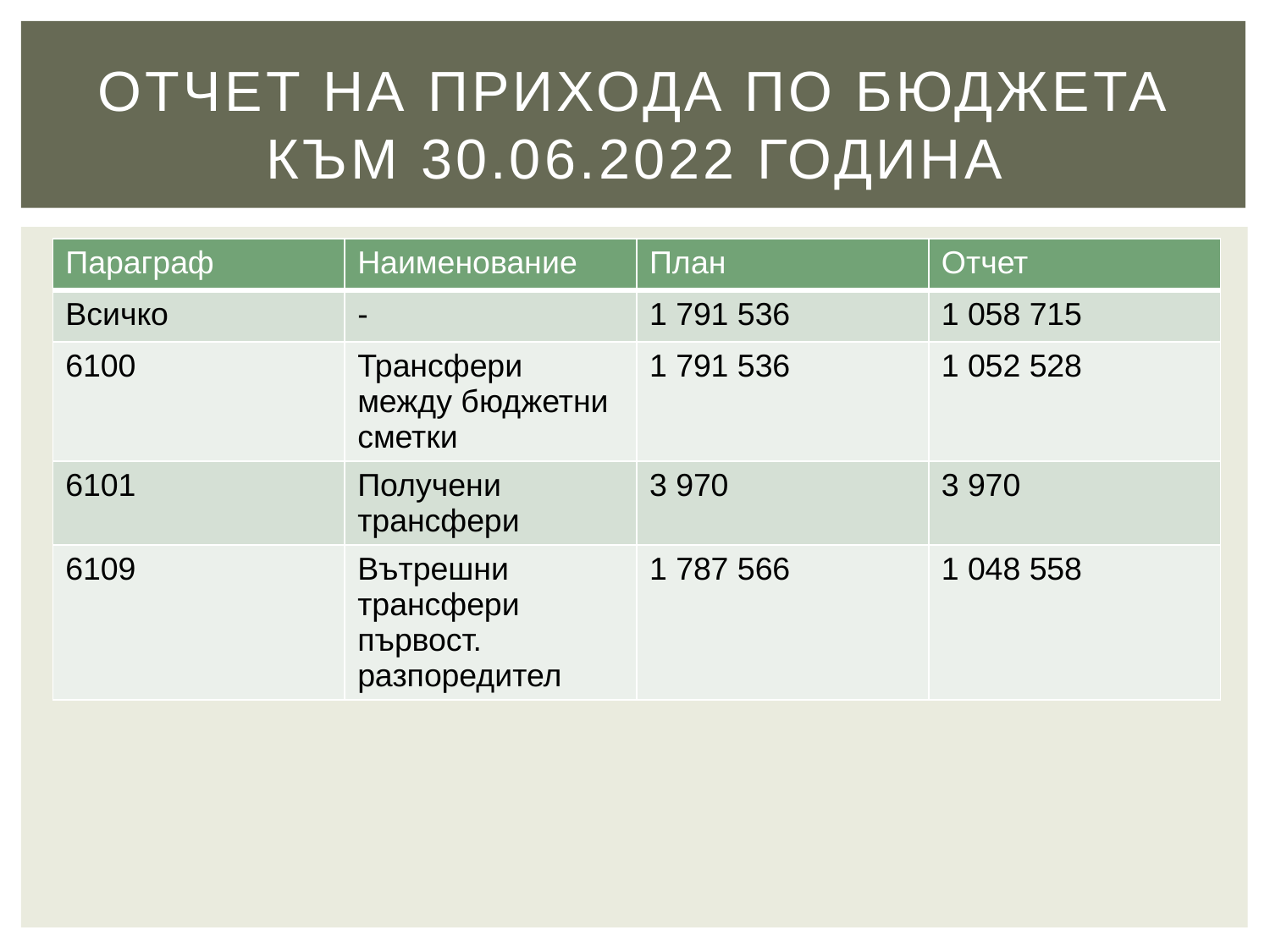

# ОТЧЕТ НА ПРИХОДА ПО БЮДЖЕТА КЪМ 30.06.2022 ГОДИНА
| Параграф | Наименование | План | Отчет |
| --- | --- | --- | --- |
| Всичко | - | 1 791 536 | 1 058 715 |
| 6100 | Трансфери между бюджетни сметки | 1 791 536 | 1 052 528 |
| 6101 | Получени трансфери | 3 970 | 3 970 |
| 6109 | Вътрешни трансфери първост. разпоредител | 1 787 566 | 1 048 558 |